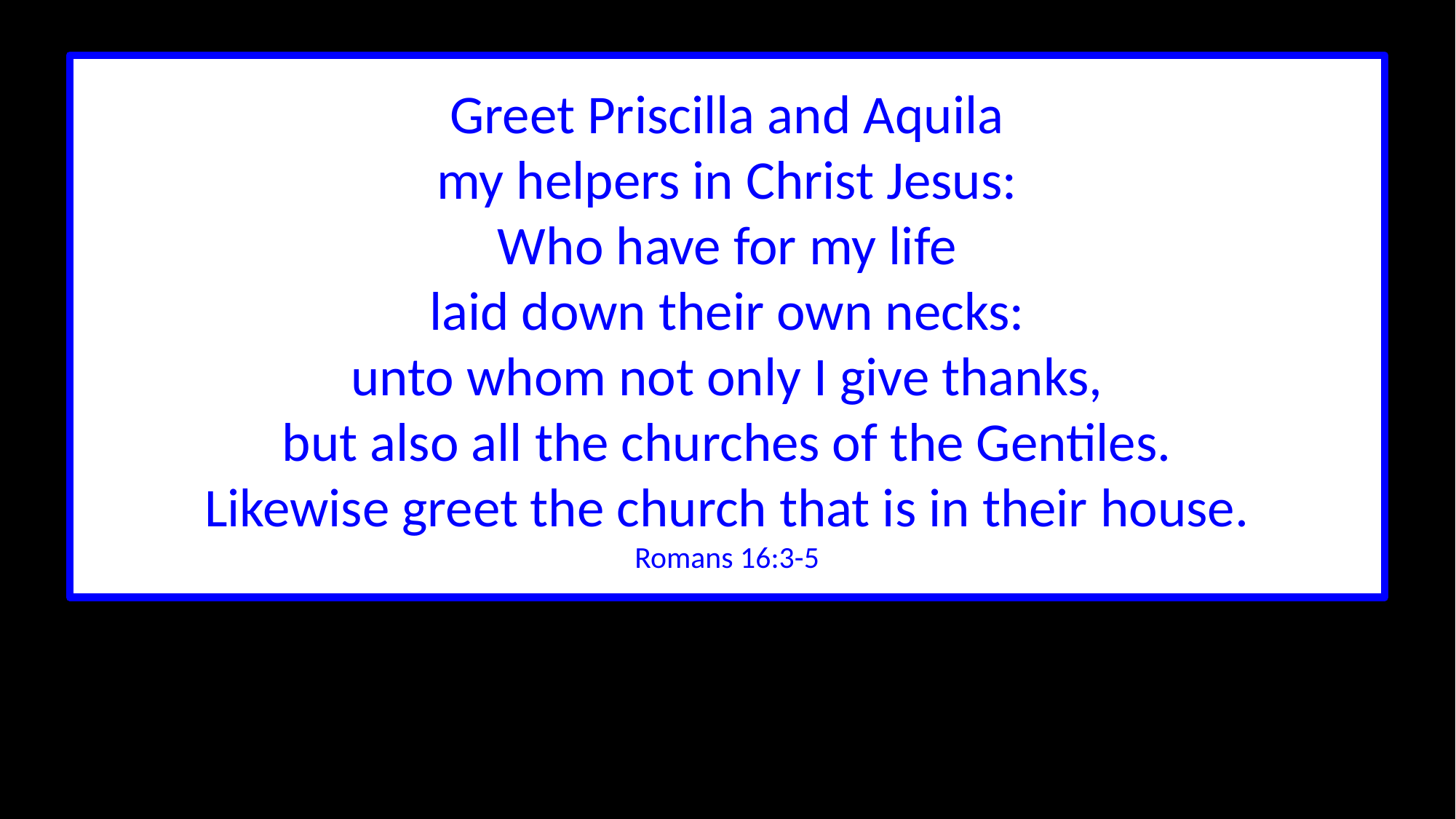

Greet Priscilla and Aquila
my helpers in Christ Jesus:
Who have for my life
laid down their own necks:
unto whom not only I give thanks,
but also all the churches of the Gentiles.
Likewise greet the church that is in their house.
Romans 16:3-5